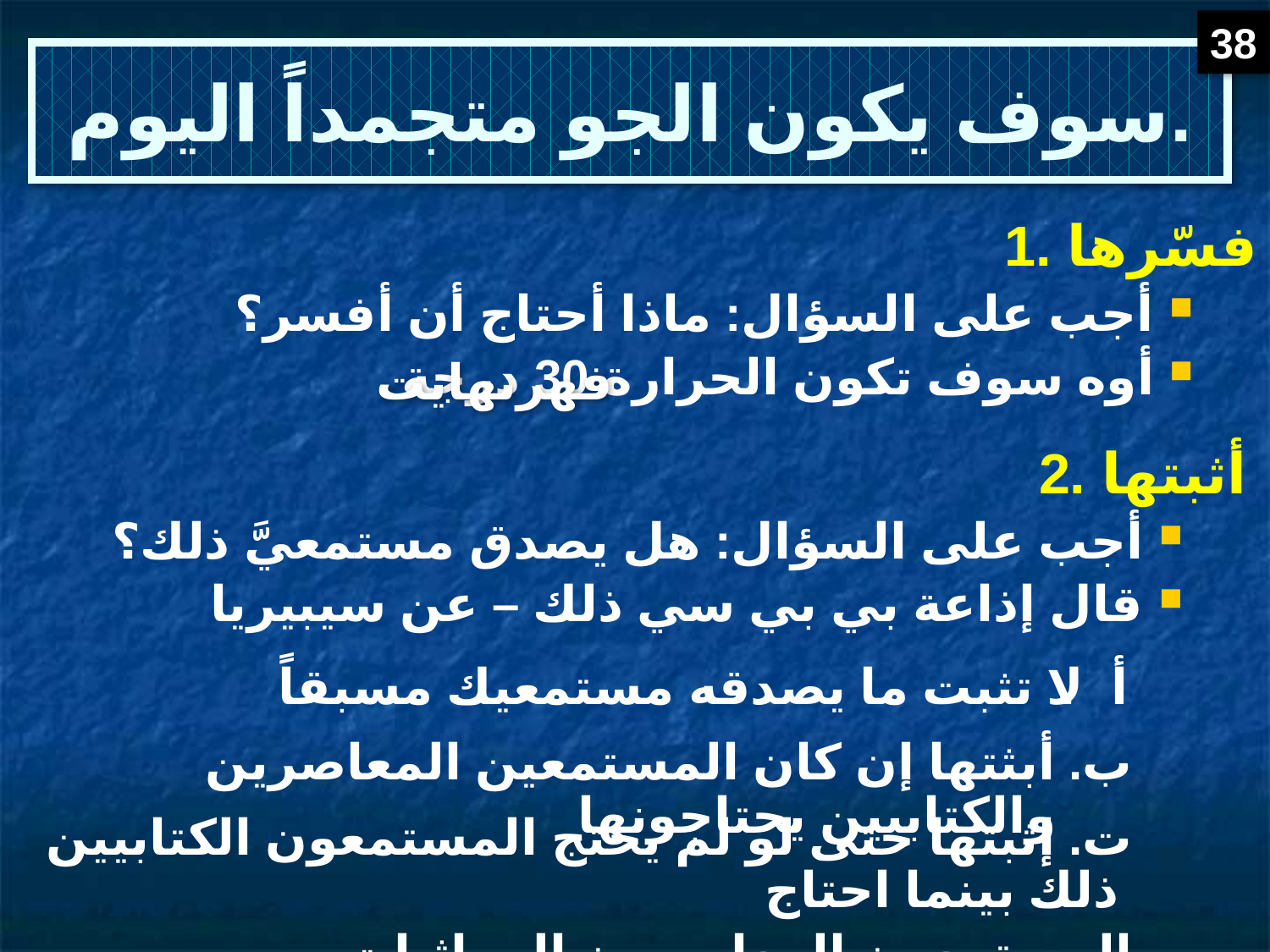

38
# سوف يكون الجو متجمداً اليوم.
1. فسّرها
أجب على السؤال: ماذا أحتاج أن أفسر؟
أوه سوف تكون الحرارة 30 درجة
فهرنهايت
2. أثبتها
أجب على السؤال: هل يصدق مستمعيَّ ذلك؟
قال إذاعة بي بي سي ذلك – عن سيبيريا
أ. لا تثبت ما يصدقه مستمعيك مسبقاً
ب. أبثتها إن كان المستمعين المعاصرين والكتابيين يحتاجونها
ت. إثبتها حتى لو لم يحتج المستمعون الكتابيين ذلك بينما احتاج
    المستمعون المعاصرون إلى إثبات